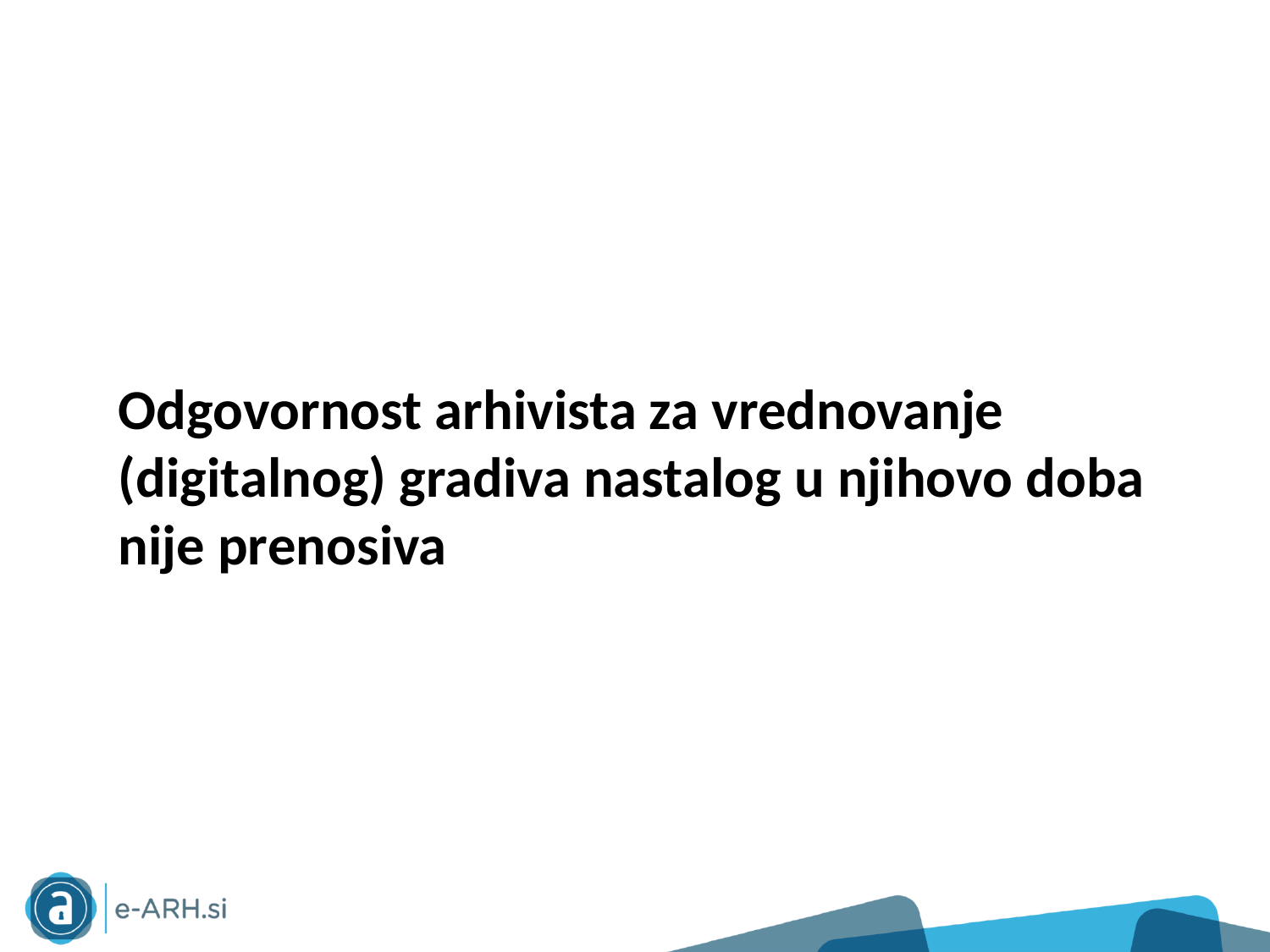

#
Odgovornost arhivista za vrednovanje (digitalnog) gradiva nastalog u njihovo doba nije prenosiva